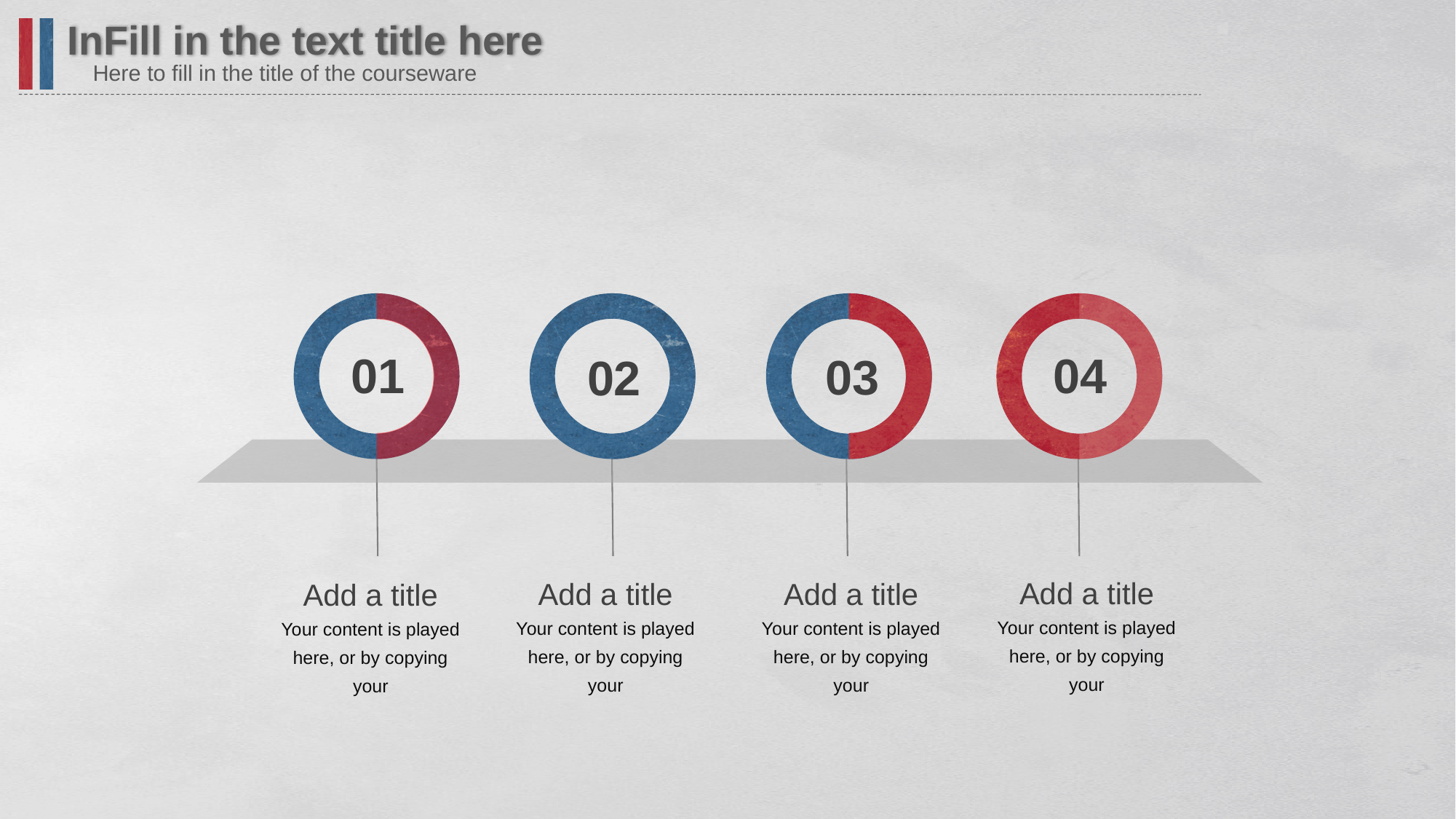

InFill in the text title here

Here to fill in the title of the courseware

01
04
03
02

Add a title
Add a title
Add a title
Add a title
Your content is played here, or by copying your
Your content is played here, or by copying your
Your content is played here, or by copying your
Your content is played here, or by copying your